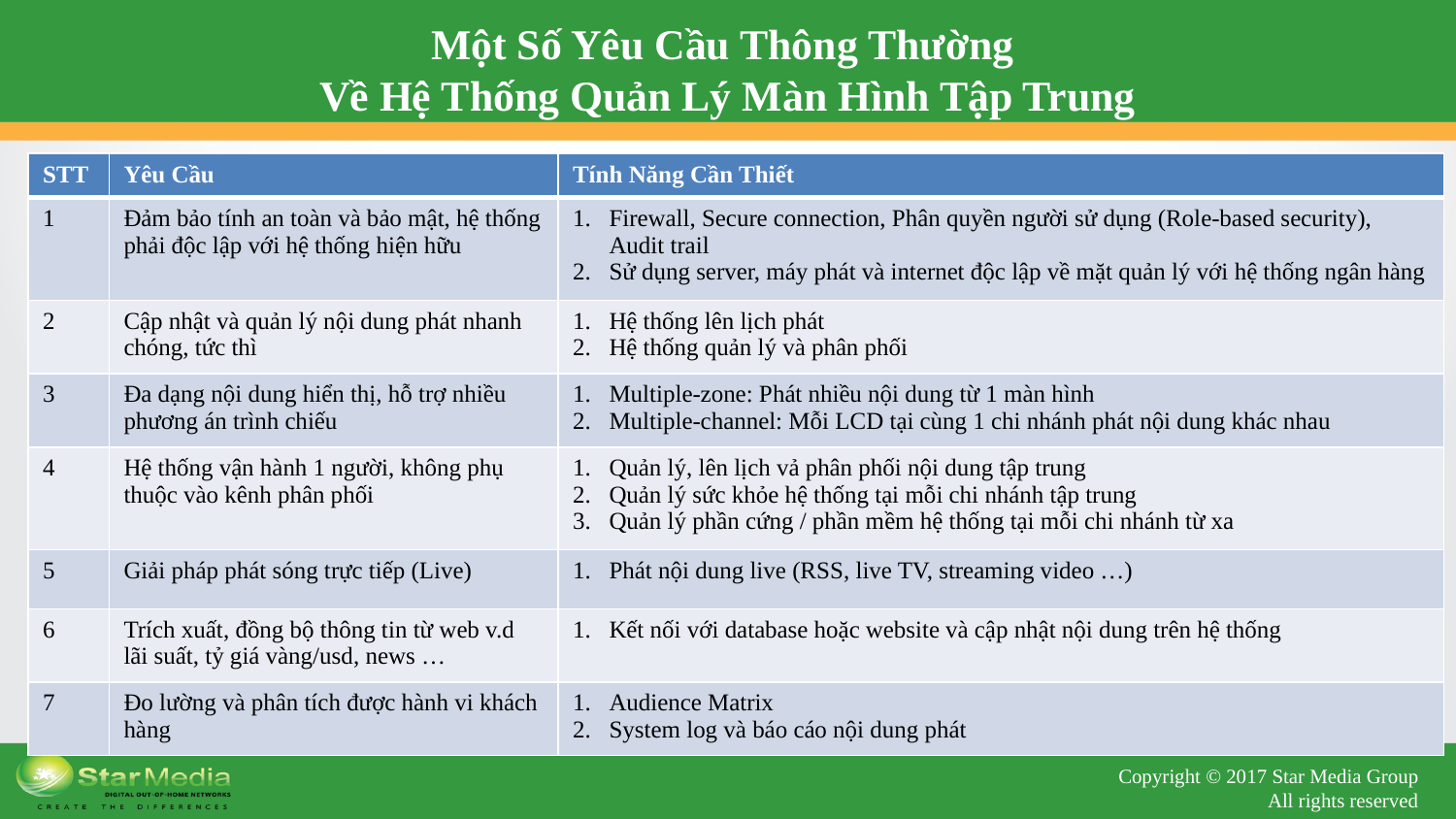

# Một Số Yêu Cầu Thông Thường Về Hệ Thống Quản Lý Màn Hình Tập Trung
| STT | Yêu Cầu | Tính Năng Cần Thiết |
| --- | --- | --- |
| 1 | Đảm bảo tính an toàn và bảo mật, hệ thống phải độc lập với hệ thống hiện hữu | Firewall, Secure connection, Phân quyền người sử dụng (Role-based security), Audit trail Sử dụng server, máy phát và internet độc lập về mặt quản lý với hệ thống ngân hàng |
| 2 | Cập nhật và quản lý nội dung phát nhanh chóng, tức thì | Hệ thống lên lịch phát Hệ thống quản lý và phân phối |
| 3 | Đa dạng nội dung hiển thị, hỗ trợ nhiều phương án trình chiếu | Multiple-zone: Phát nhiều nội dung từ 1 màn hình Multiple-channel: Mỗi LCD tại cùng 1 chi nhánh phát nội dung khác nhau |
| 4 | Hệ thống vận hành 1 người, không phụ thuộc vào kênh phân phối | Quản lý, lên lịch vả phân phối nội dung tập trung Quản lý sức khỏe hệ thống tại mỗi chi nhánh tập trung Quản lý phần cứng / phần mềm hệ thống tại mỗi chi nhánh từ xa |
| 5 | Giải pháp phát sóng trực tiếp (Live) | Phát nội dung live (RSS, live TV, streaming video …) |
| 6 | Trích xuất, đồng bộ thông tin từ web v.d lãi suất, tỷ giá vàng/usd, news … | Kết nối với database hoặc website và cập nhật nội dung trên hệ thống |
| 7 | Đo lường và phân tích được hành vi khách hàng | Audience Matrix System log và báo cáo nội dung phát |